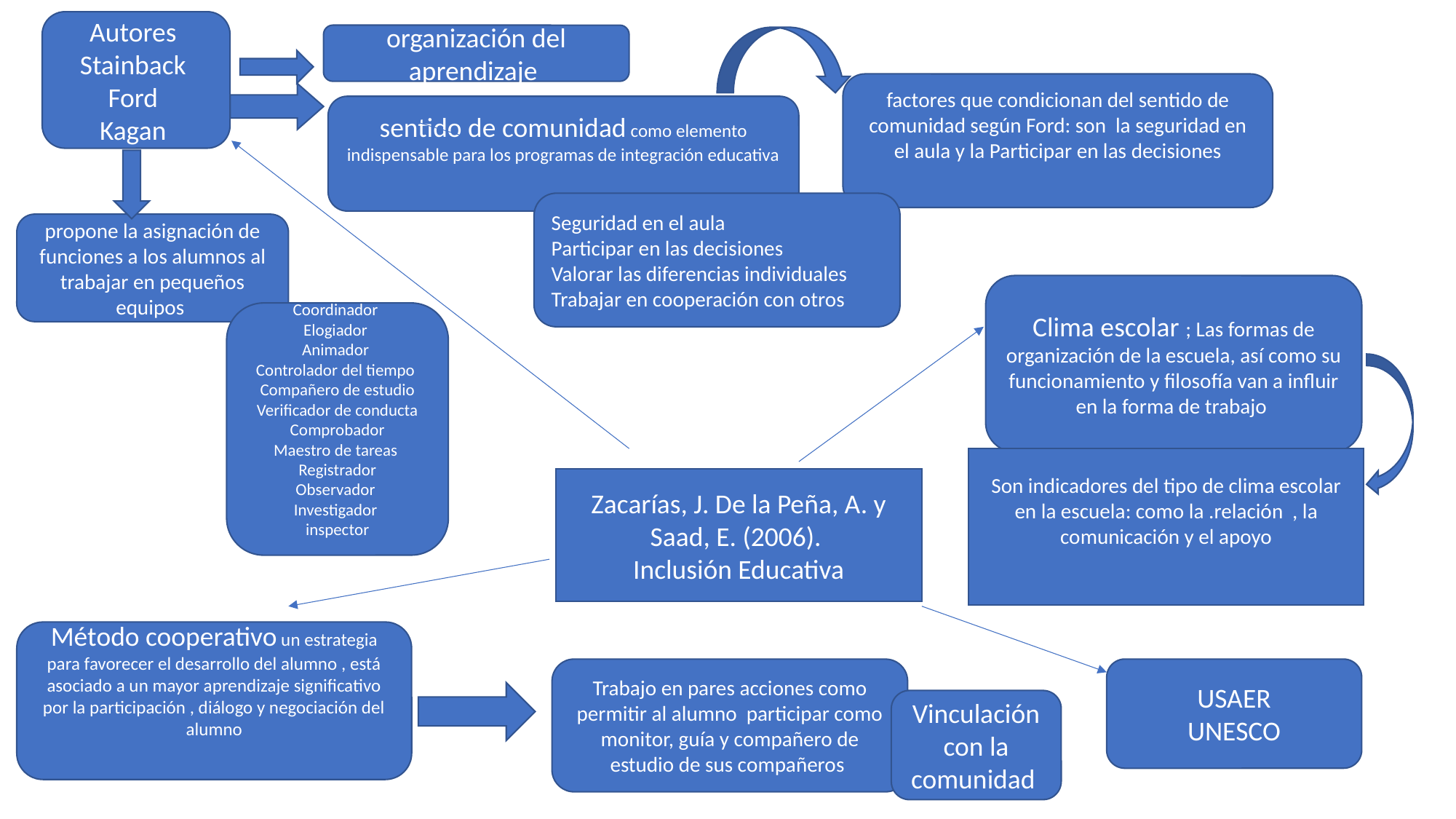

Autores
Stainback
Ford
Kagan
organización del aprendizaje

factores que condicionan del sentido de comunidad según Ford: son  la seguridad en el aula y la Participar en las decisiones

sentido de comunidad como elemento indispensable para los programas de integración educativa

Seguridad en el aula
Participar en las decisiones
Valorar las diferencias individuales
Trabajar en cooperación con otros
propone la asignación de funciones a los alumnos al trabajar en pequeños equipos
Clima escolar ; Las formas de organización de la escuela, así como su funcionamiento y filosofía van a influir en la forma de trabajo
Coordinador
Elogiador
Animador
Controlador del tiempo
Compañero de estudio
Verificador de conducta
Comprobador
Maestro de tareas
Registrador
Observador
Investigador
inspector

Son indicadores del tipo de clima escolar en la escuela: como la .relación  , la comunicación y el apoyo

Zacarías, J. De la Peña, A. y Saad, E. (2006).
Inclusión Educativa
Método cooperativo un estrategia para favorecer el desarrollo del alumno , está asociado a un mayor aprendizaje significativo por la participación , diálogo y negociación del alumno

Trabajo en pares acciones como permitir al alumno  participar como monitor, guía y compañero de estudio de sus compañeros
USAER
UNESCO

Vinculación con la comunidad